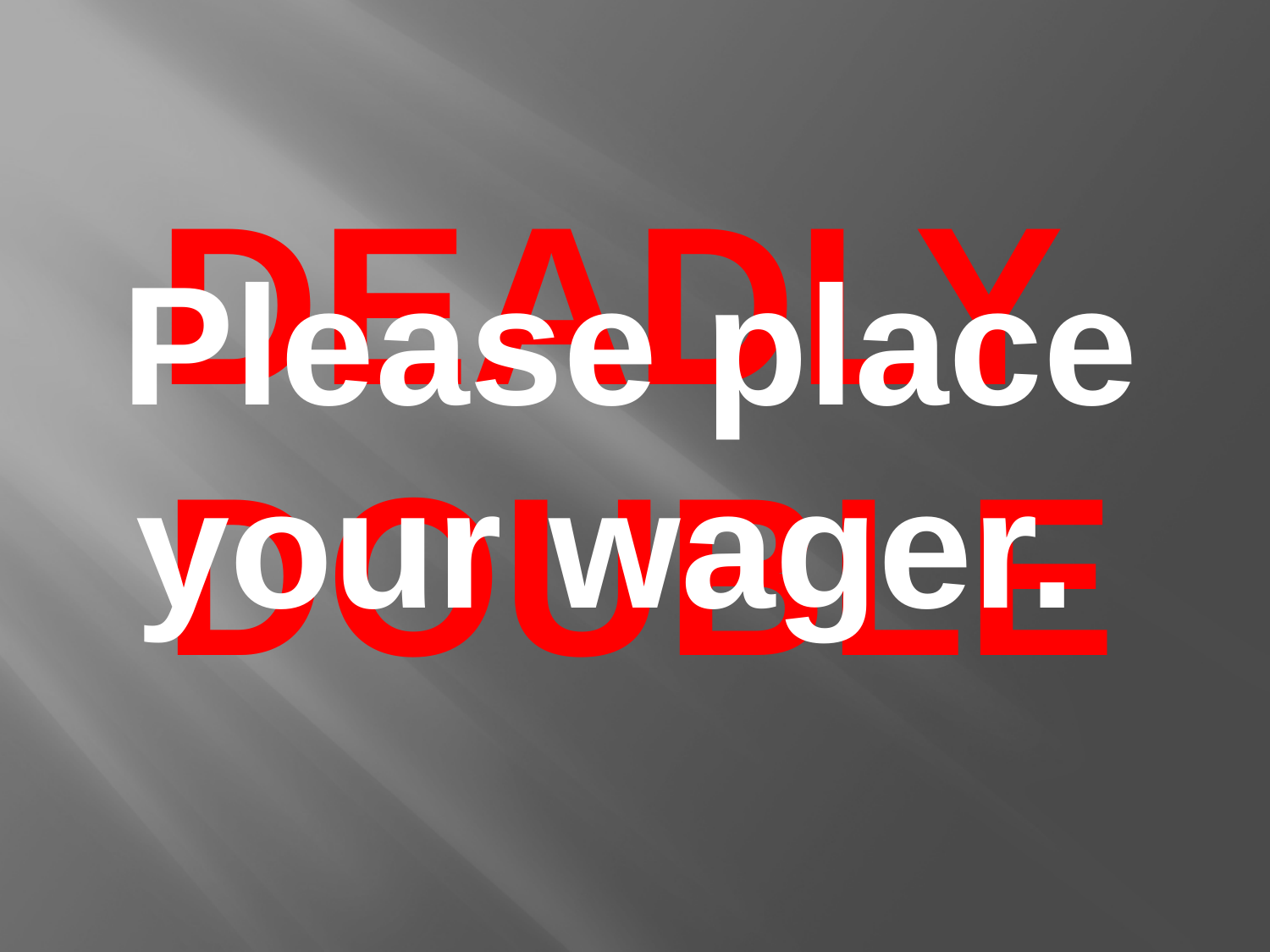

# DEADLY DOUBLE
Please place your wager.